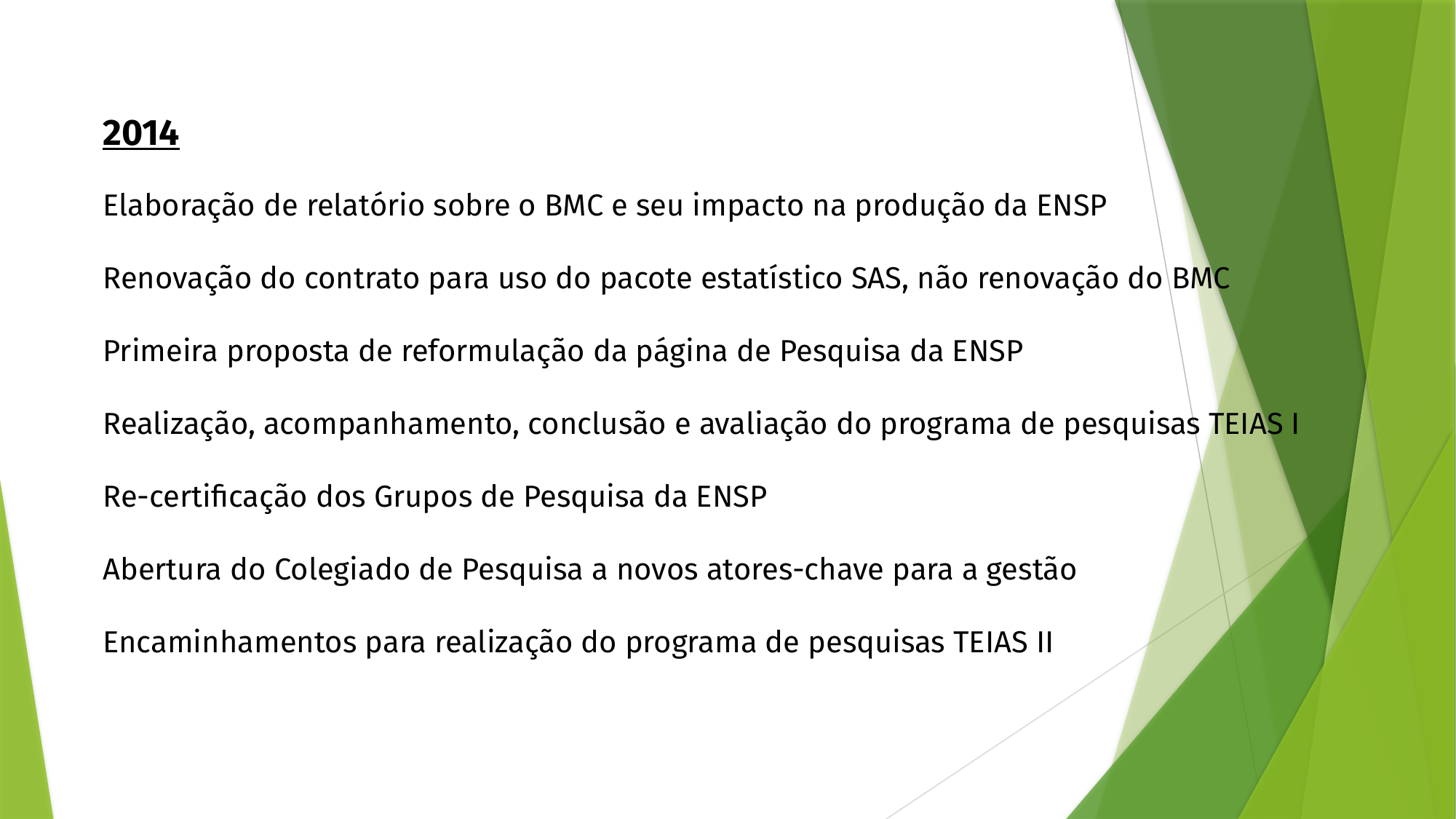

2014

Elaboração de relatório sobre o BMC e seu impacto na produção da ENSP

Renovação do contrato para uso do pacote estatístico SAS, não renovação do BMC

Primeira proposta de reformulação da página de Pesquisa da ENSP

Realização, acompanhamento, conclusão e avaliação do programa de pesquisas TEIAS I

Re-certificação dos Grupos de Pesquisa da ENSP

Abertura do Colegiado de Pesquisa a novos atores-chave para a gestão

Encaminhamentos para realização do programa de pesquisas TEIAS II